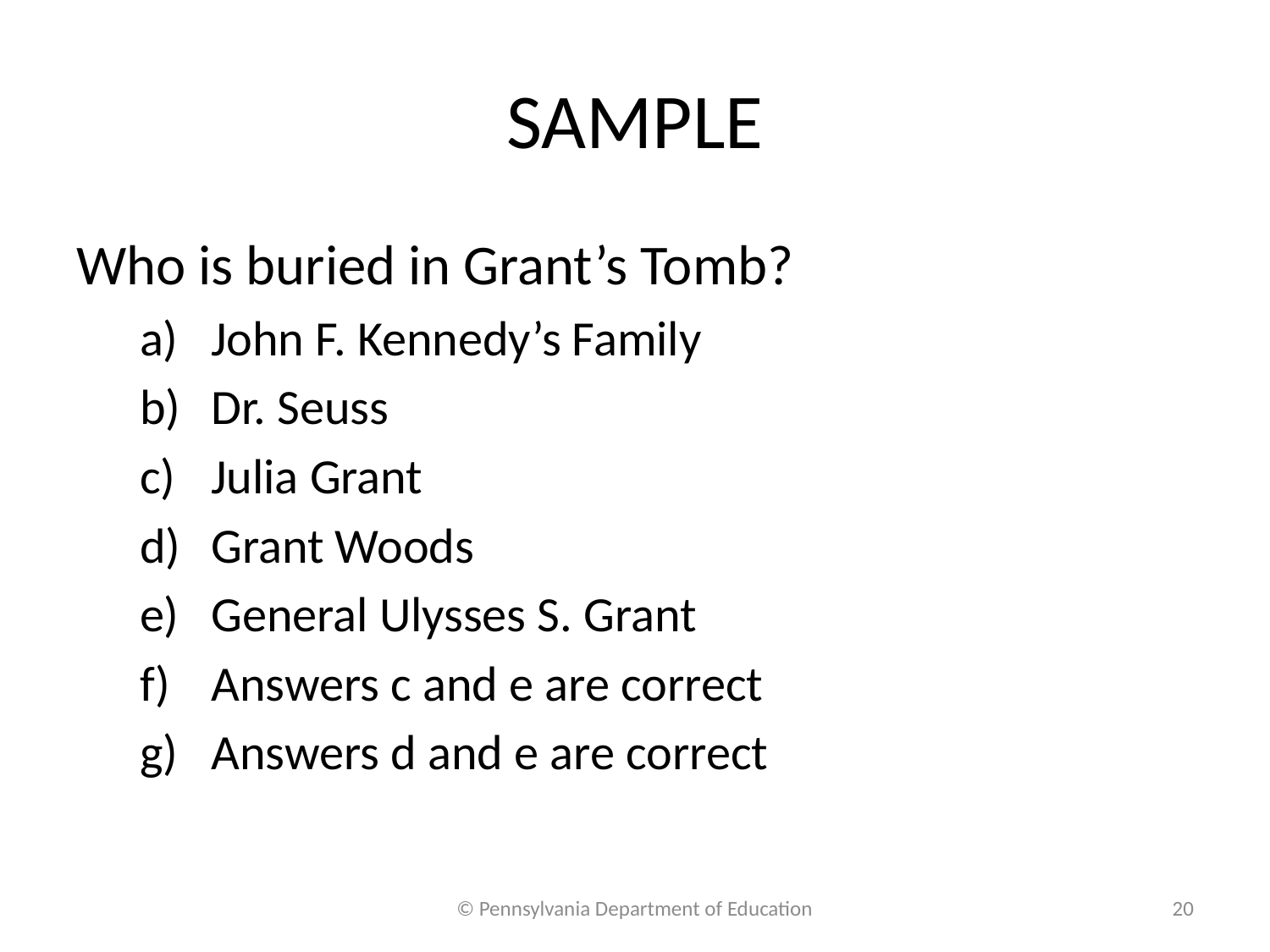

# SAMPLE
Who is buried in Grant’s Tomb?
John F. Kennedy’s Family
Dr. Seuss
Julia Grant
Grant Woods
General Ulysses S. Grant
Answers c and e are correct
Answers d and e are correct
© Pennsylvania Department of Education
20